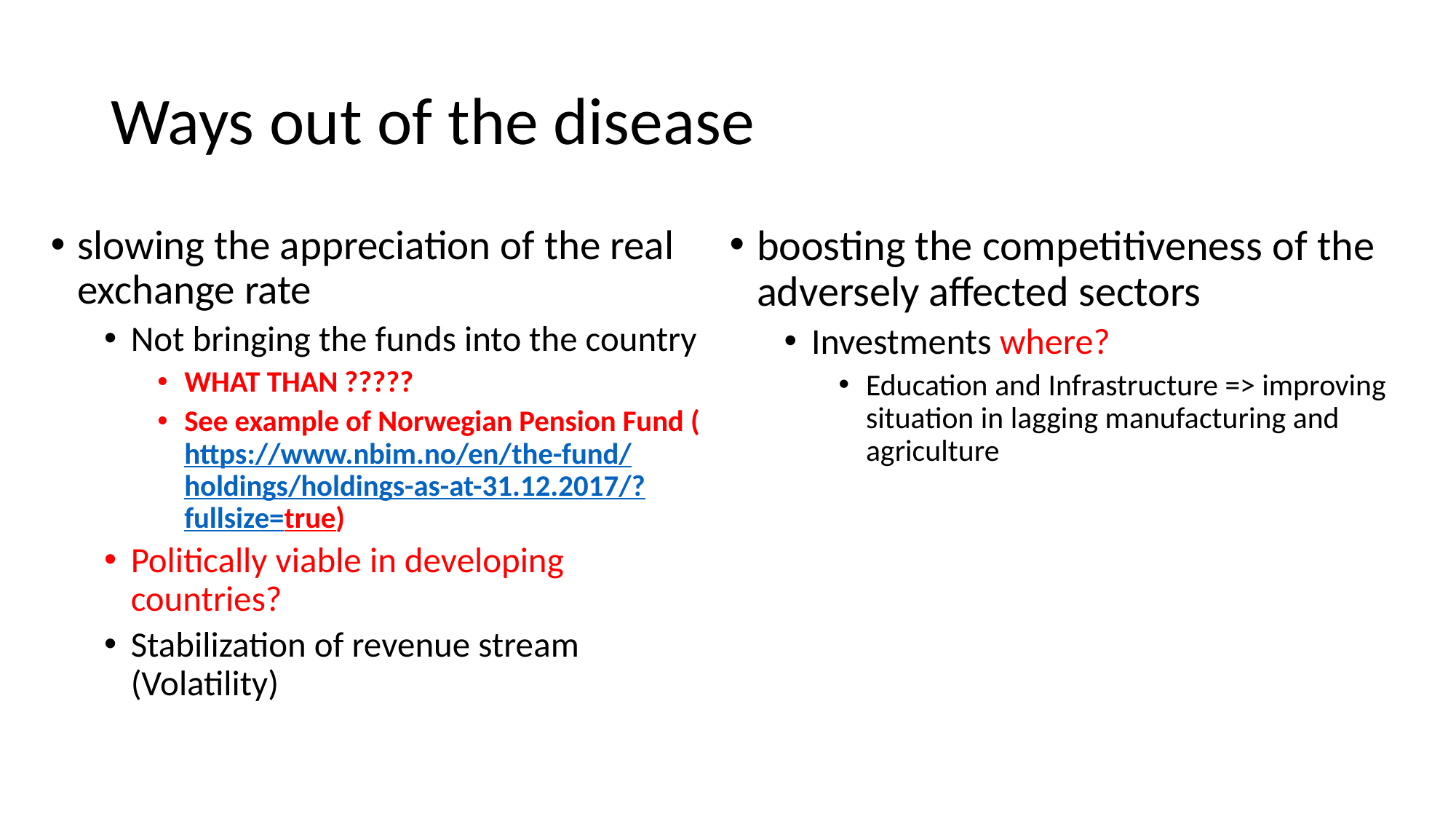

# Ways out of the disease
slowing the appreciation of the real exchange rate
Not bringing the funds into the country
WHAT THAN ?????
See example of Norwegian Pension Fund (https://www.nbim.no/en/the-fund/holdings/holdings-as-at-31.12.2017/?fullsize=true)
Politically viable in developing countries?
Stabilization of revenue stream (Volatility)

boosting the competitiveness of the adversely affected sectors
Investments where?
Education and Infrastructure => improving situation in lagging manufacturing and agriculture